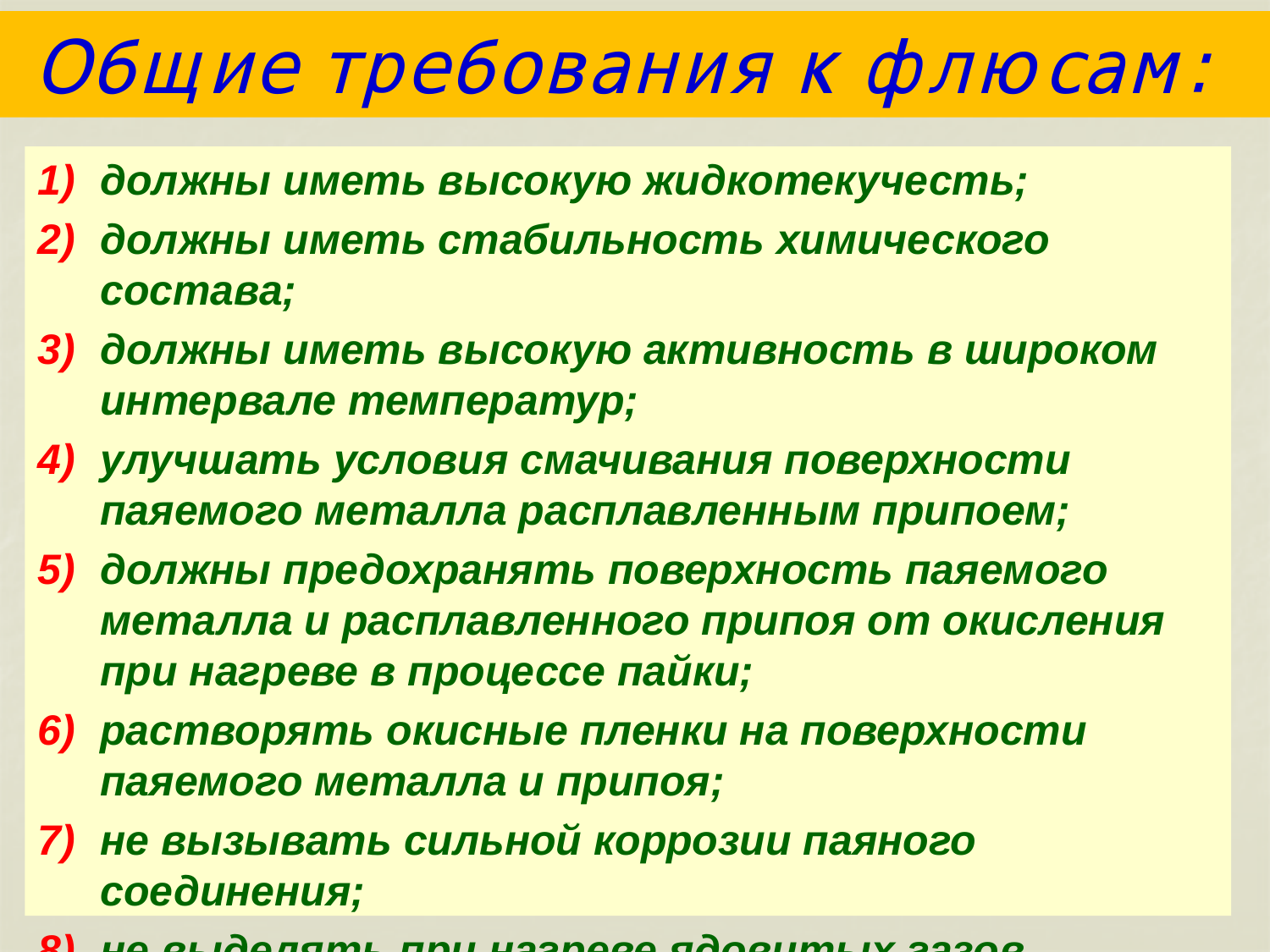

Общие требования к флюсам:
должны иметь высокую жидкотекучесть;
должны иметь стабильность химического состава;
должны иметь высокую активность в широком интервале температур;
улучшать условия смачивания поверхности паяемого металла расплавленным припоем;
должны предохранять поверхность паяемого металла и расплавленного припоя от окисления при нагреве в процессе пайки;
растворять окисные пленки на поверхности паяемого металла и припоя;
не вызывать сильной коррозии паяного соединения;
не выделять при нагреве ядовитых газов.